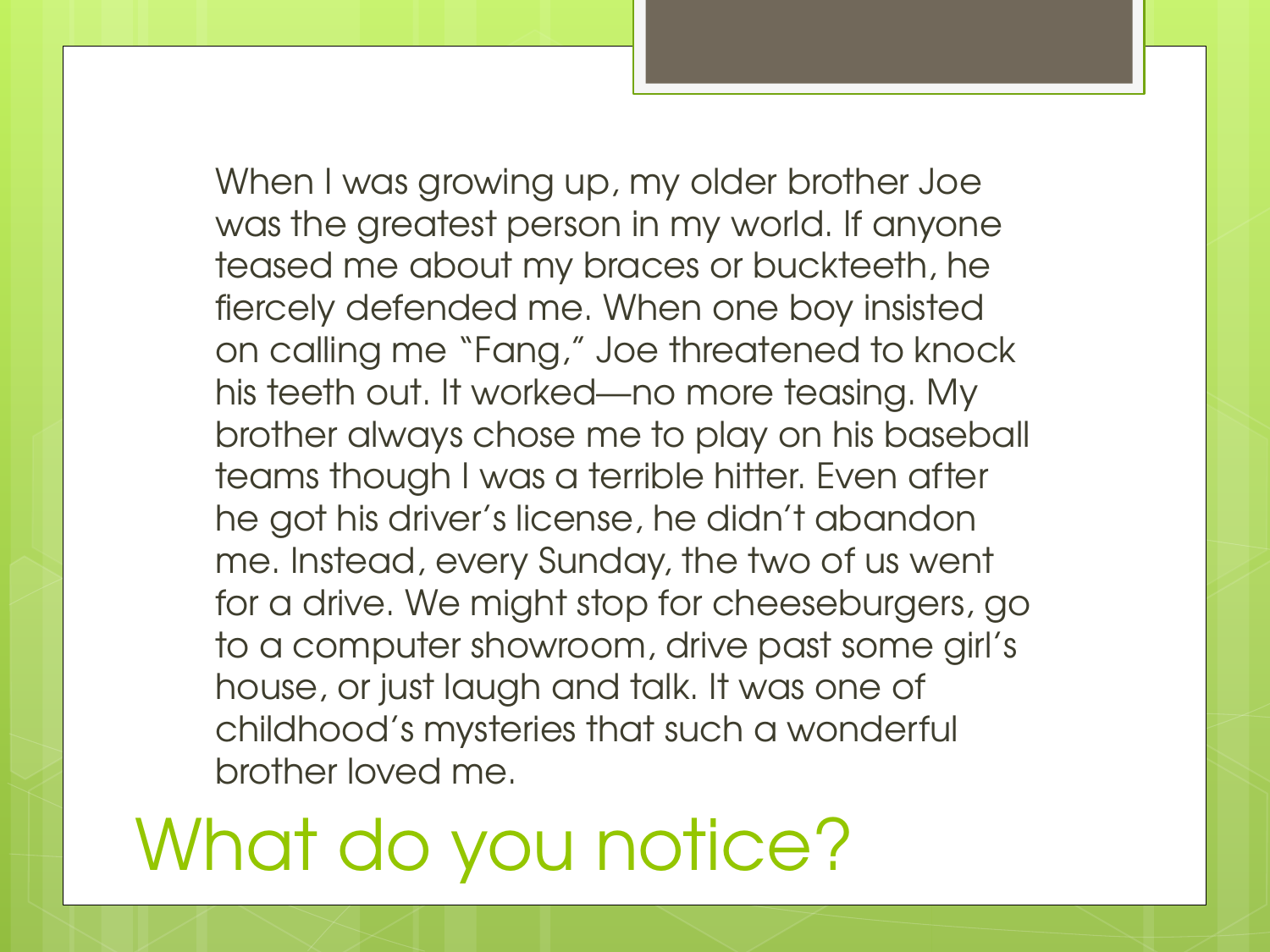

When I was growing up, my older brother Joe was the greatest person in my world. If anyone teased me about my braces or buckteeth, he fiercely defended me. When one boy insisted on calling me “Fang,” Joe threatened to knock his teeth out. It worked—no more teasing. My brother always chose me to play on his baseball teams though I was a terrible hitter. Even after he got his driver’s license, he didn’t abandon me. Instead, every Sunday, the two of us went for a drive. We might stop for cheeseburgers, go to a computer showroom, drive past some girl’s house, or just laugh and talk. It was one of childhood’s mysteries that such a wonderful brother loved me.
# What do you notice?